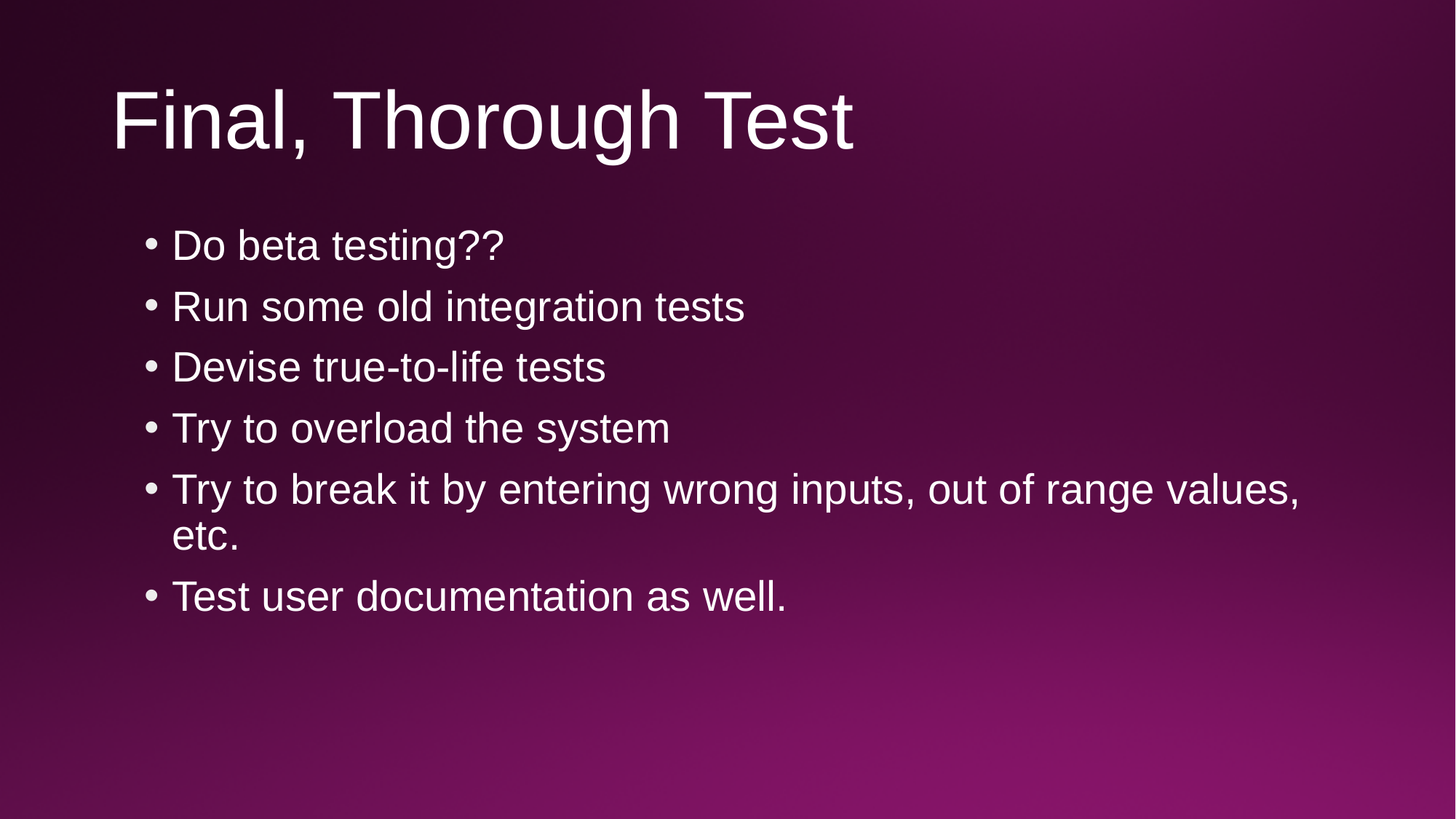

# Final, Thorough Test
Do beta testing??
Run some old integration tests
Devise true-to-life tests
Try to overload the system
Try to break it by entering wrong inputs, out of range values, etc.
Test user documentation as well.